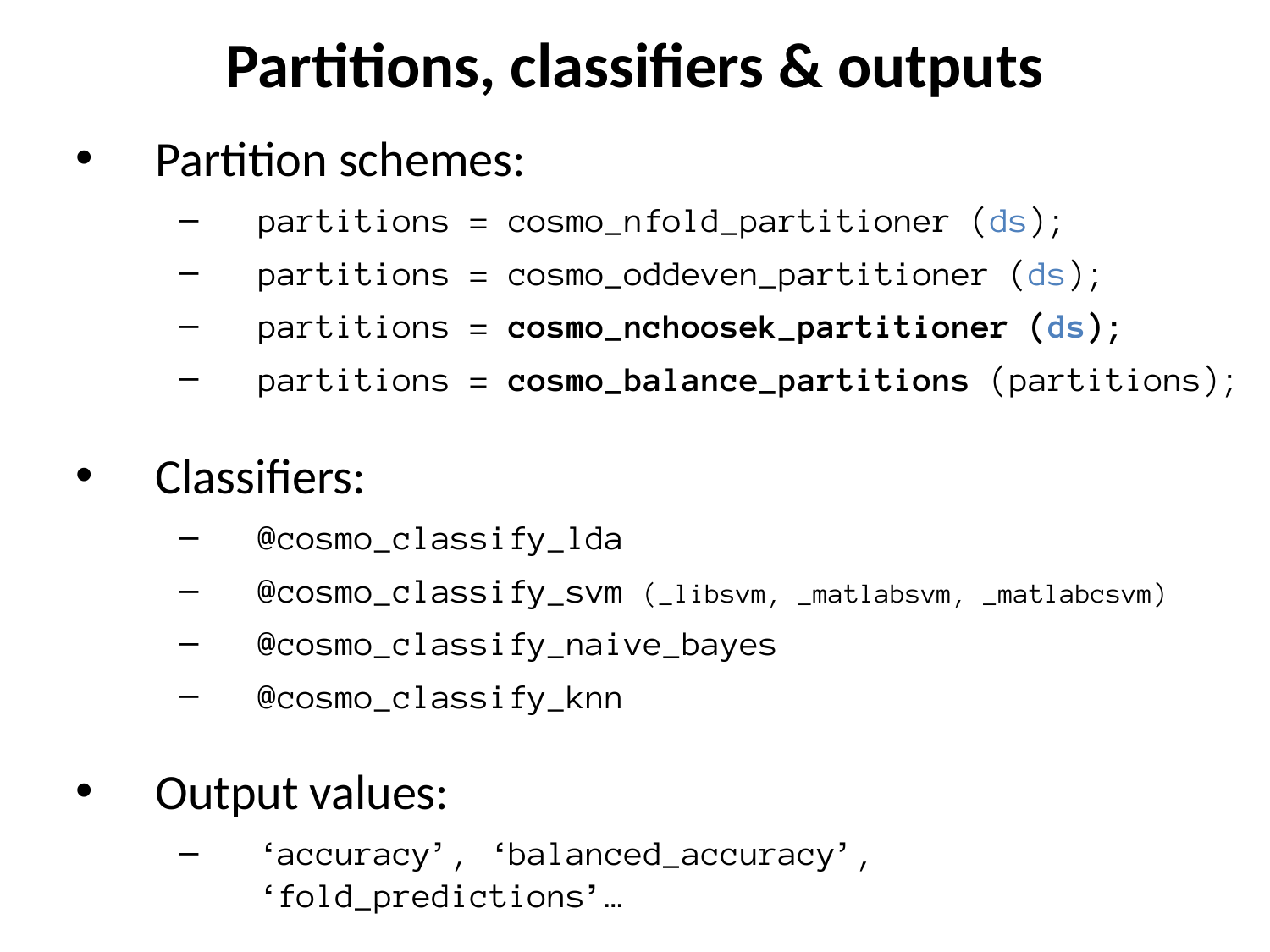

Partitions, classifiers & outputs
Partition schemes:
partitions = cosmo_nfold_partitioner (ds);
partitions = cosmo_oddeven_partitioner (ds);
partitions = cosmo_nchoosek_partitioner (ds);
partitions = cosmo_balance_partitions (partitions);

Classifiers:
@cosmo_classify_lda
@cosmo_classify_svm (_libsvm, _matlabsvm, _matlabcsvm)
@cosmo_classify_naive_bayes
@cosmo_classify_knn

Output values:
‘accuracy’, ‘balanced_accuracy’, ‘fold_predictions’…